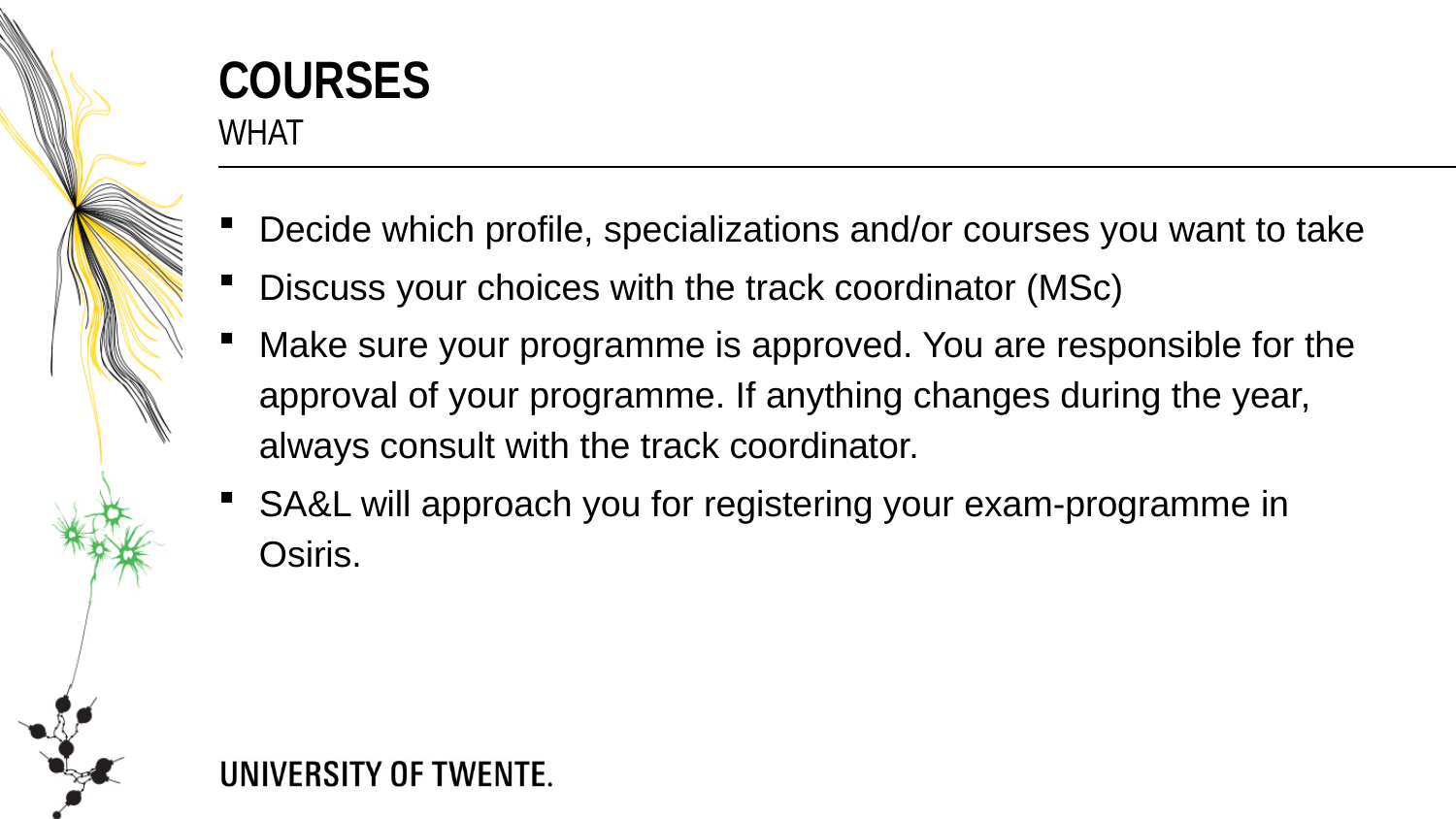

Courses
What
Decide which profile, specializations and/or courses you want to take
Discuss your choices with the track coordinator (MSc)
Make sure your programme is approved. You are responsible for the approval of your programme. If anything changes during the year, always consult with the track coordinator.
SA&L will approach you for registering your exam-programme in Osiris.